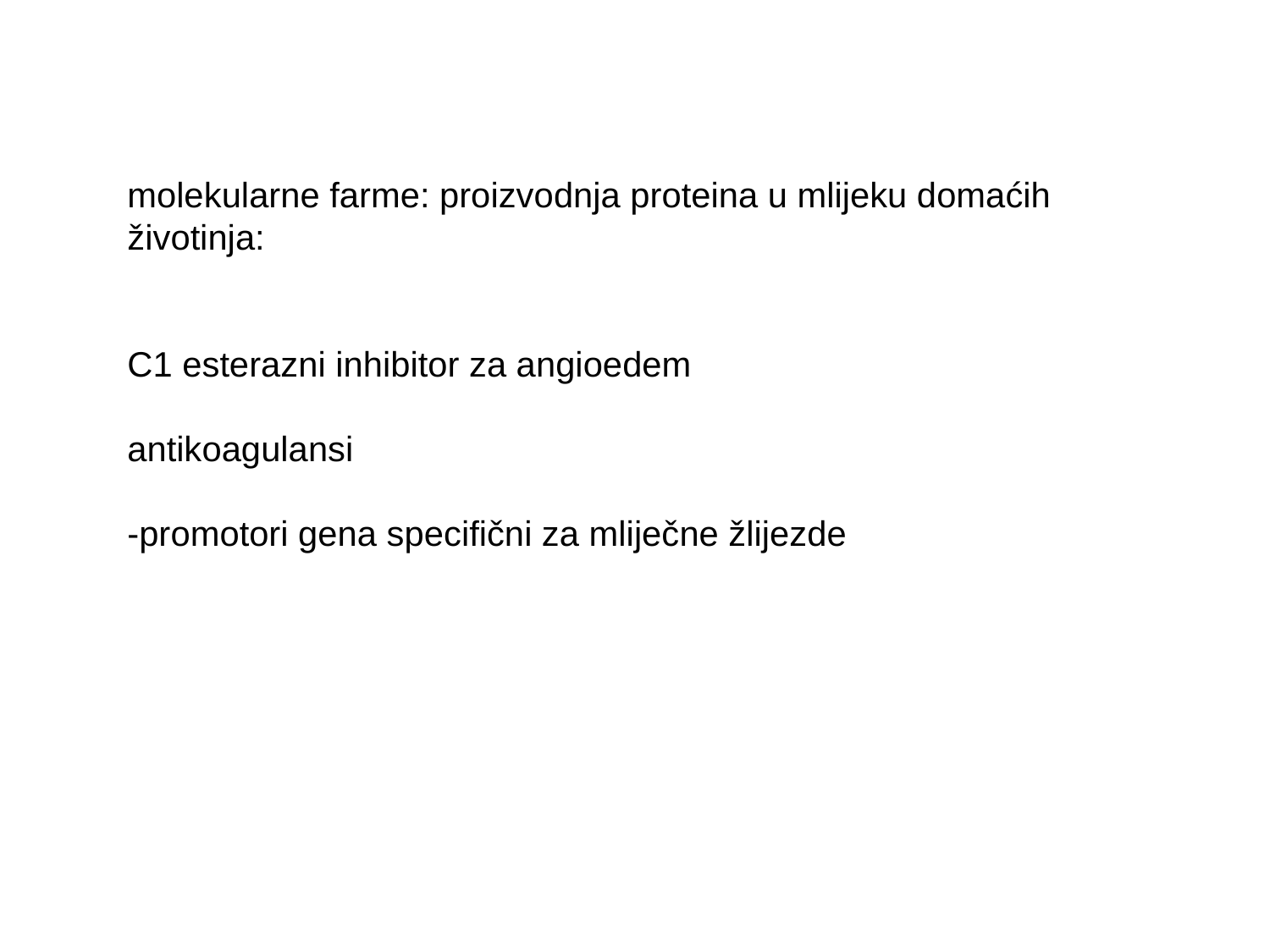

molekularne farme: proizvodnja proteina u mlijeku domaćih životinja:

C1 esterazni inhibitor za angioedem

antikoagulansi

-promotori gena specifični za mliječne žlijezde